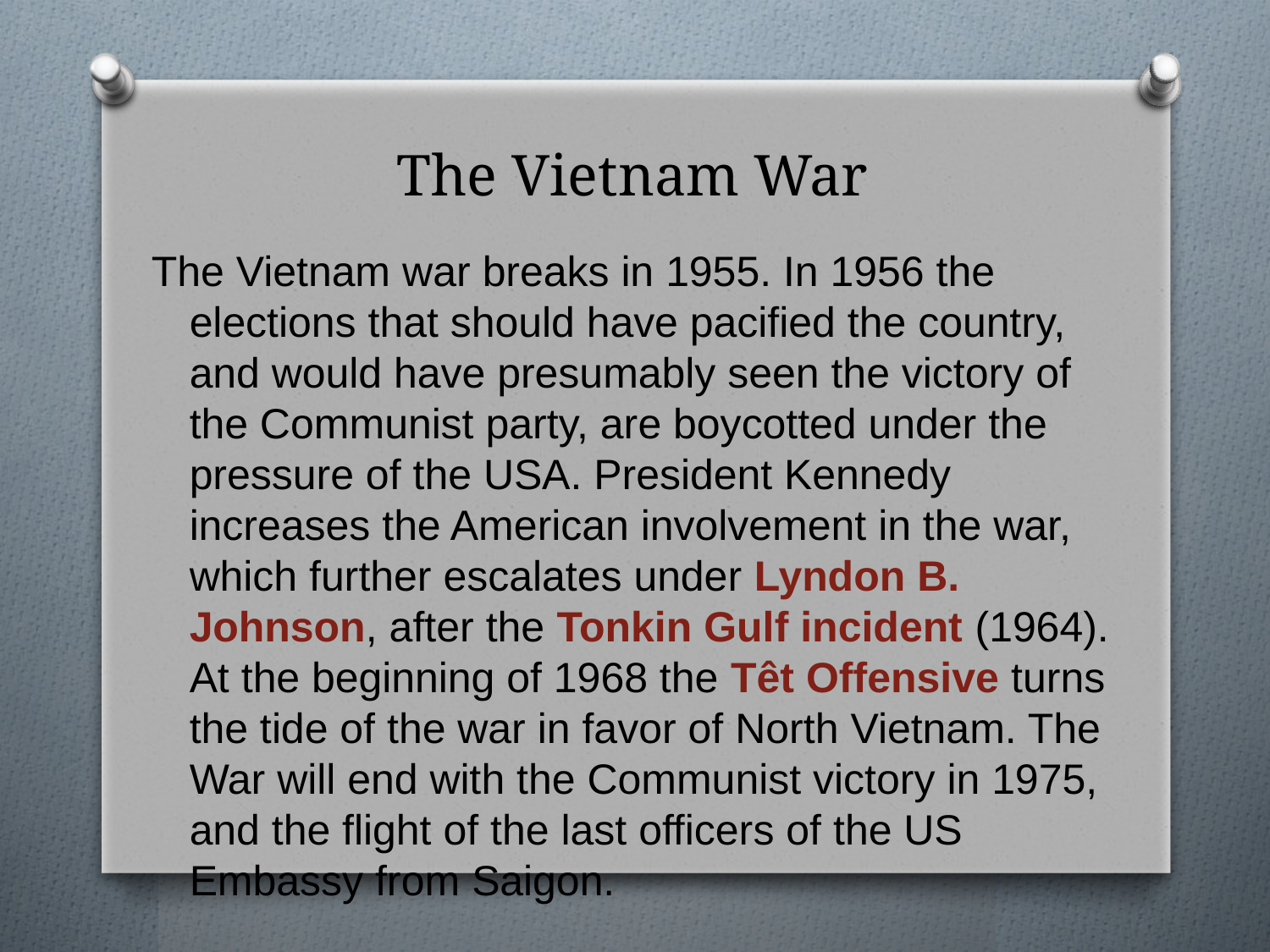

# The Vietnam War
The Vietnam war breaks in 1955. In 1956 the elections that should have pacified the country, and would have presumably seen the victory of the Communist party, are boycotted under the pressure of the USA. President Kennedy increases the American involvement in the war, which further escalates under Lyndon B. Johnson, after the Tonkin Gulf incident (1964). At the beginning of 1968 the Têt Offensive turns the tide of the war in favor of North Vietnam. The War will end with the Communist victory in 1975, and the flight of the last officers of the US Embassy from Saigon.